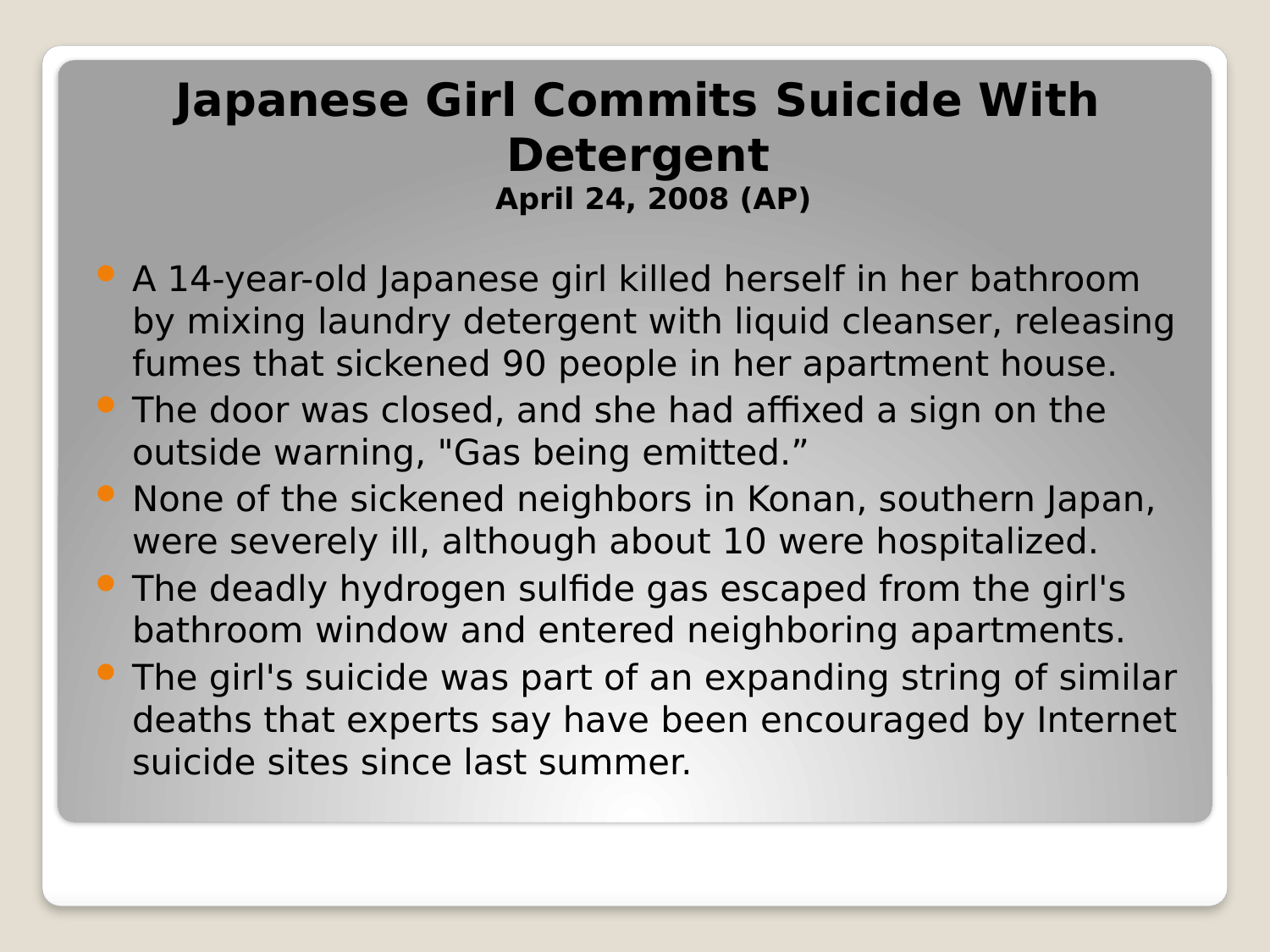

Japanese Girl Commits Suicide With Detergent
   April 24, 2008 (AP)
A 14-year-old Japanese girl killed herself in her bathroom by mixing laundry detergent with liquid cleanser, releasing fumes that sickened 90 people in her apartment house.
The door was closed, and she had affixed a sign on the outside warning, "Gas being emitted.”
None of the sickened neighbors in Konan, southern Japan, were severely ill, although about 10 were hospitalized.
The deadly hydrogen sulfide gas escaped from the girl's bathroom window and entered neighboring apartments.
The girl's suicide was part of an expanding string of similar deaths that experts say have been encouraged by Internet suicide sites since last summer.